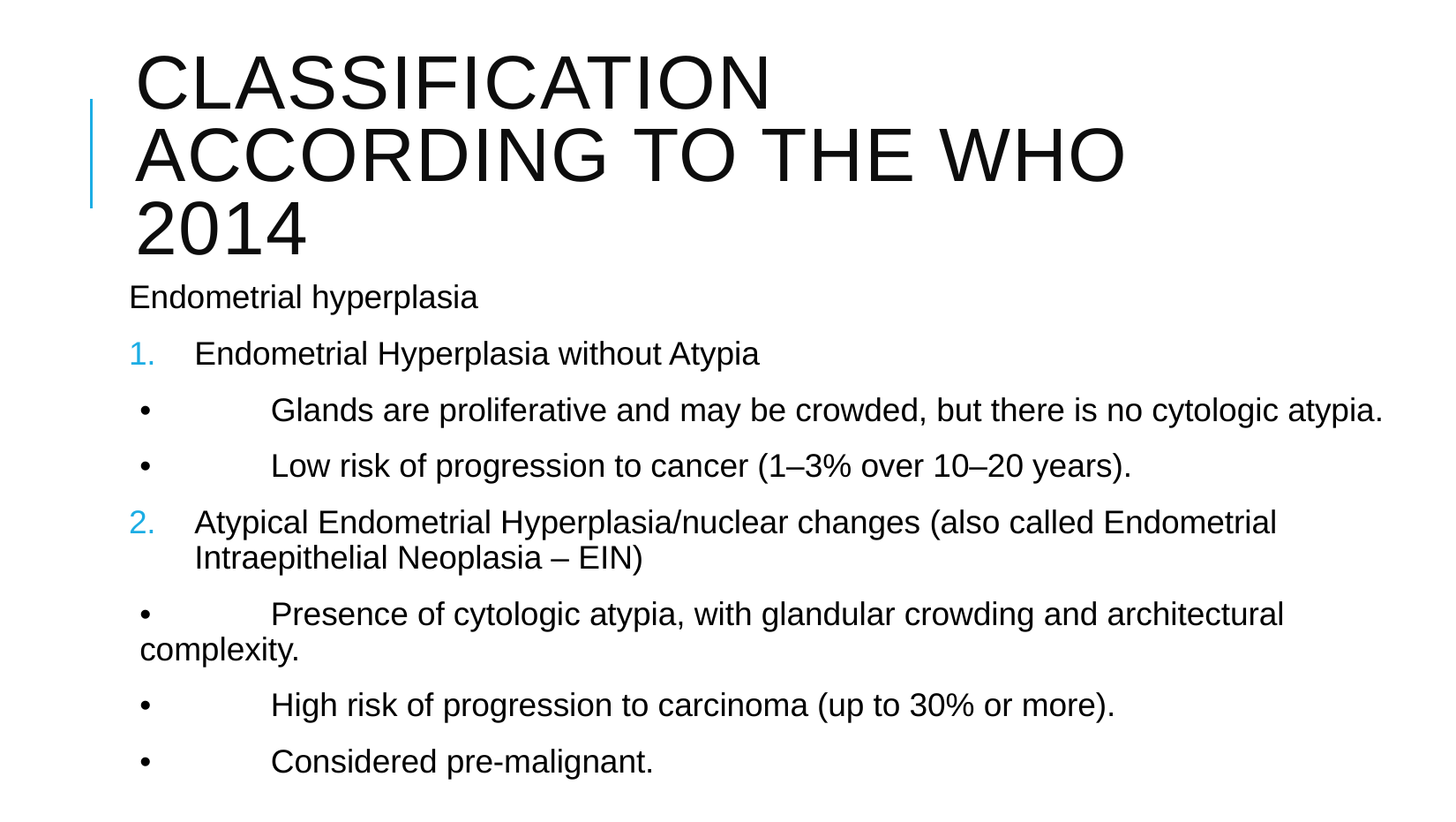

# Classification according to the WHO 2014
Endometrial hyperplasia
Endometrial Hyperplasia without Atypia
	•	Glands are proliferative and may be crowded, but there is no cytologic atypia.
	•	Low risk of progression to cancer (1–3% over 10–20 years).
Atypical Endometrial Hyperplasia/nuclear changes (also called Endometrial Intraepithelial Neoplasia – EIN)
	•	Presence of cytologic atypia, with glandular crowding and architectural complexity.
	•	High risk of progression to carcinoma (up to 30% or more).
	•	Considered pre-malignant.